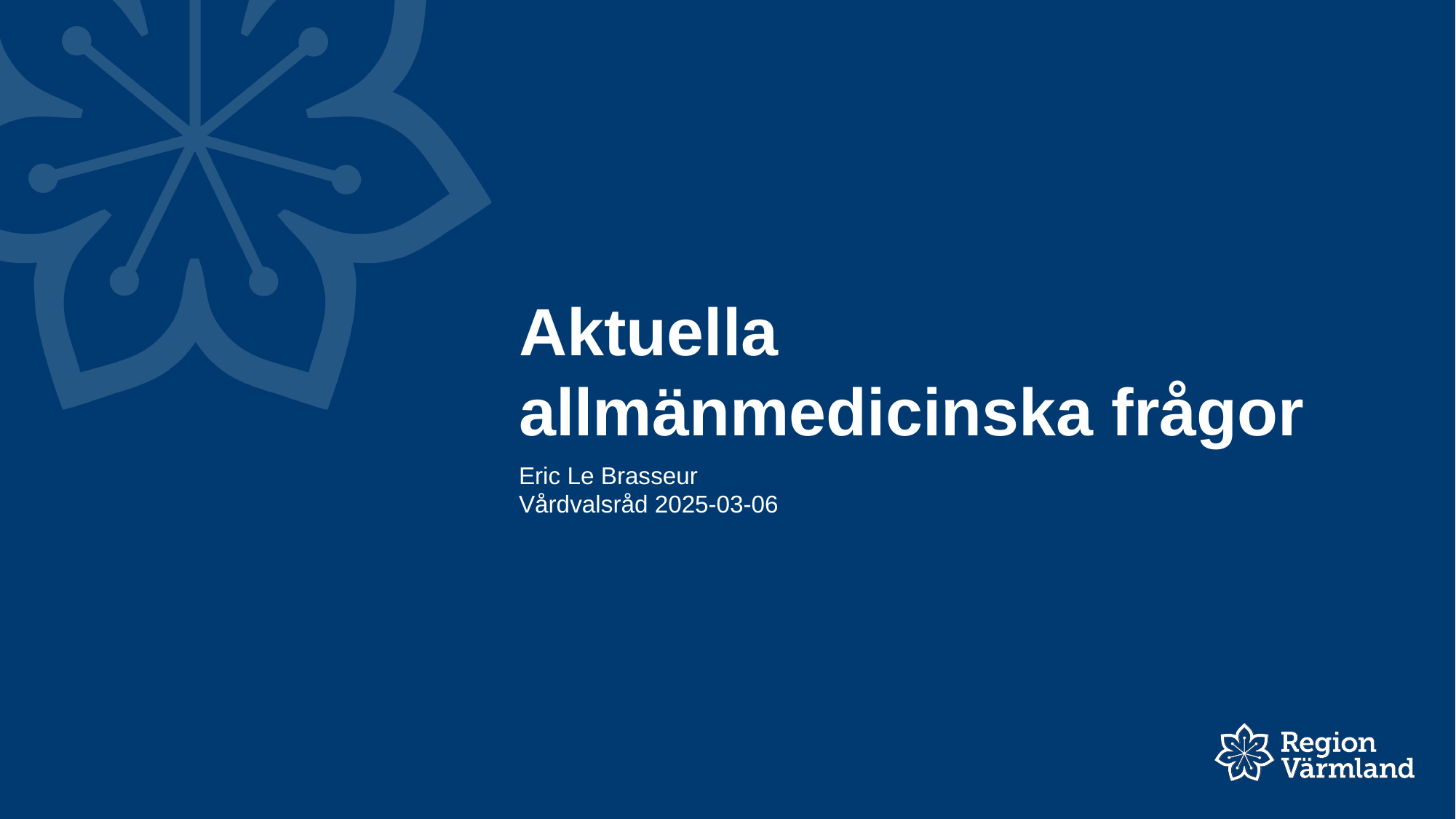

# Aktuella allmänmedicinska frågor
Eric Le Brasseur
Vårdvalsråd 2025-03-06